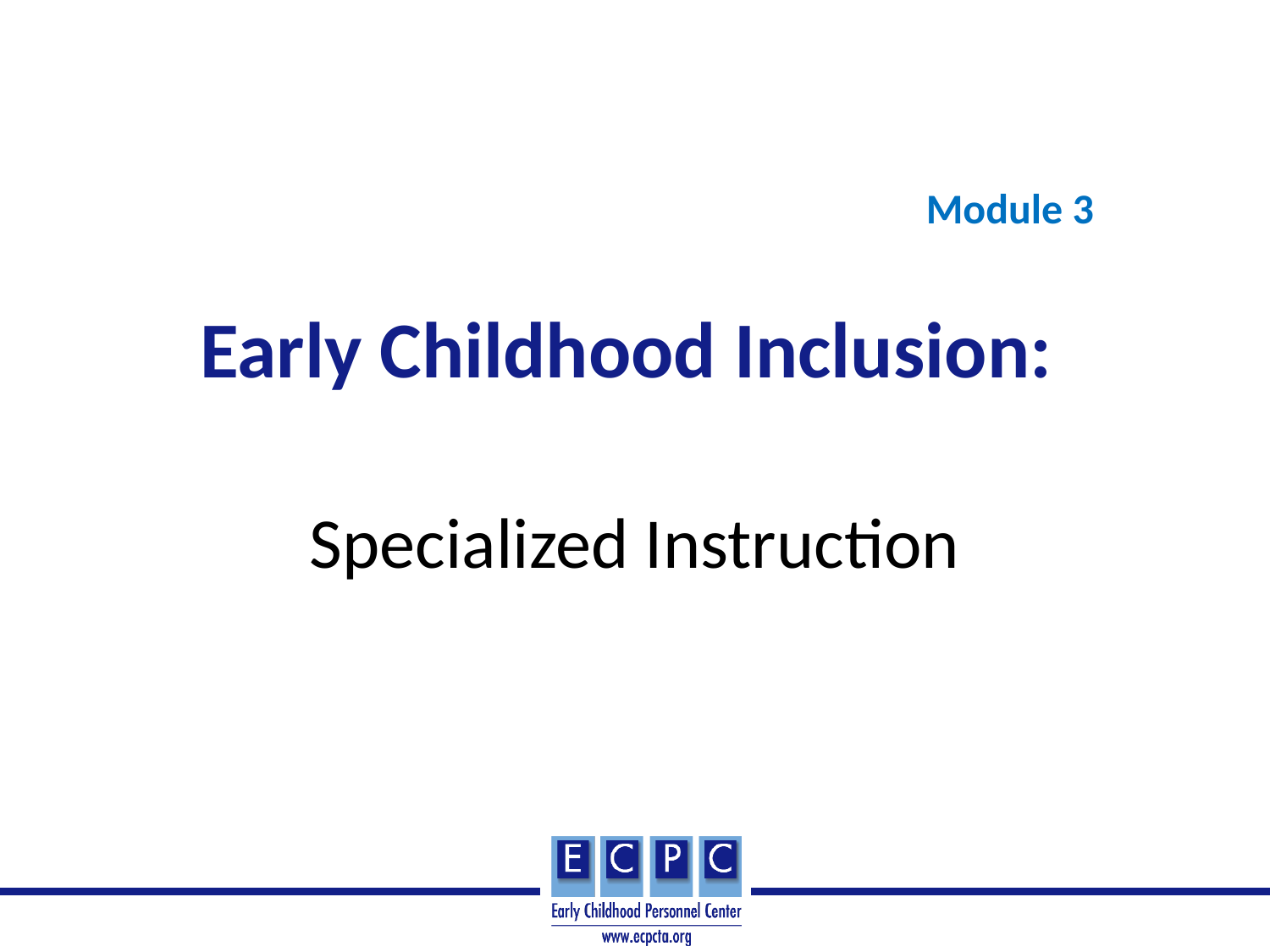

# Early Childhood Inclusion:
Module 3
Specialized Instruction